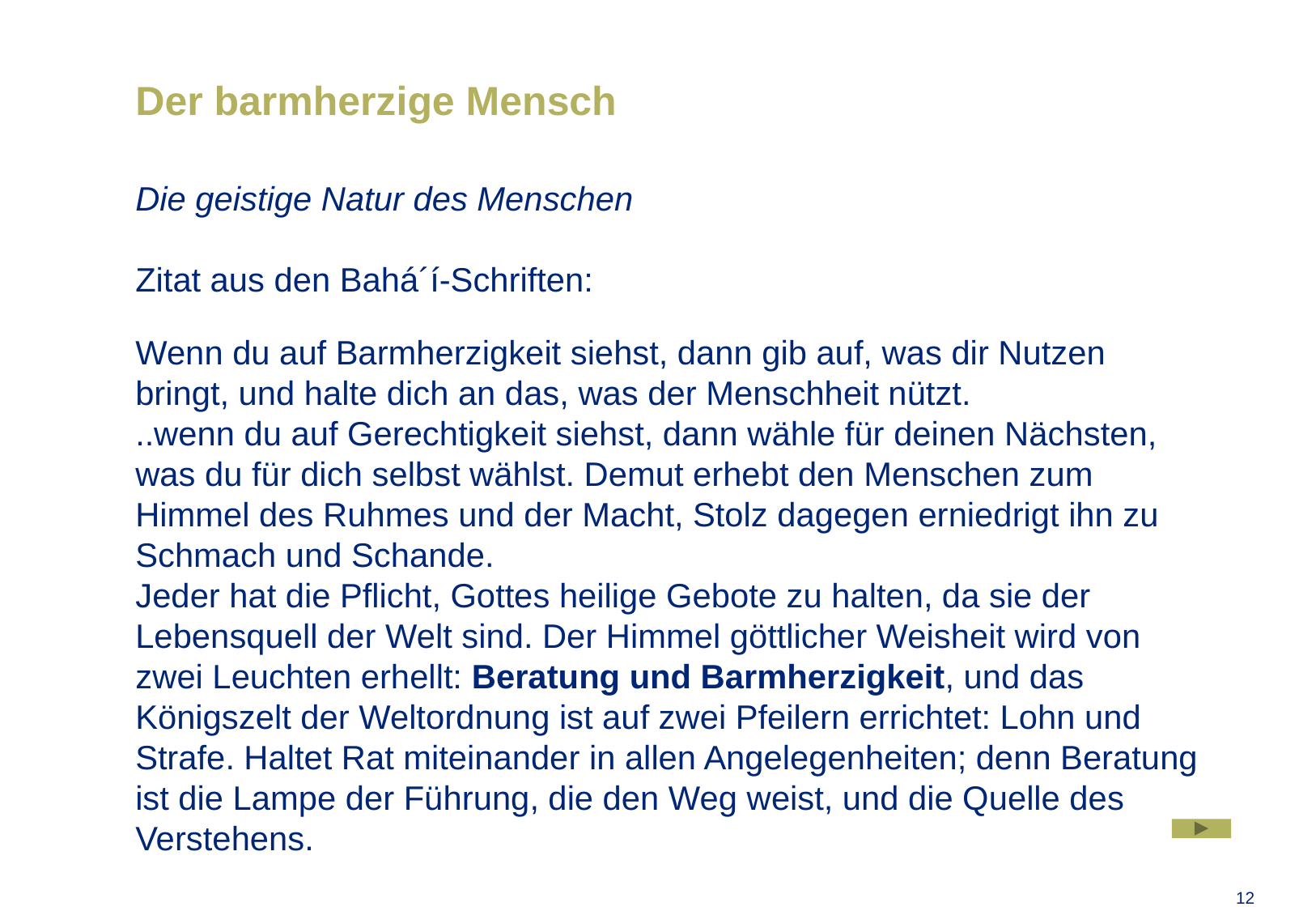

# Der barmherzige Mensch
Die geistige Natur des Menschen

Zitat aus den Bahá´í-Schriften:

Wenn du auf Barmherzigkeit siehst, dann gib auf, was dir Nutzen bringt, und halte dich an das, was der Menschheit nützt.
..wenn du auf Gerechtigkeit siehst, dann wähle für deinen Nächsten, was du für dich selbst wählst. Demut erhebt den Menschen zum Himmel des Ruhmes und der Macht, Stolz dagegen erniedrigt ihn zu Schmach und Schande.
Jeder hat die Pflicht, Gottes heilige Gebote zu halten, da sie der Lebensquell der Welt sind. Der Himmel göttlicher Weisheit wird von zwei Leuchten erhellt: Beratung und Barmherzigkeit, und das Königszelt der Weltordnung ist auf zwei Pfeilern errichtet: Lohn und Strafe. Haltet Rat miteinander in allen Angelegenheiten; denn Beratung ist die Lampe der Führung, die den Weg weist, und die Quelle des Verstehens.

..

12